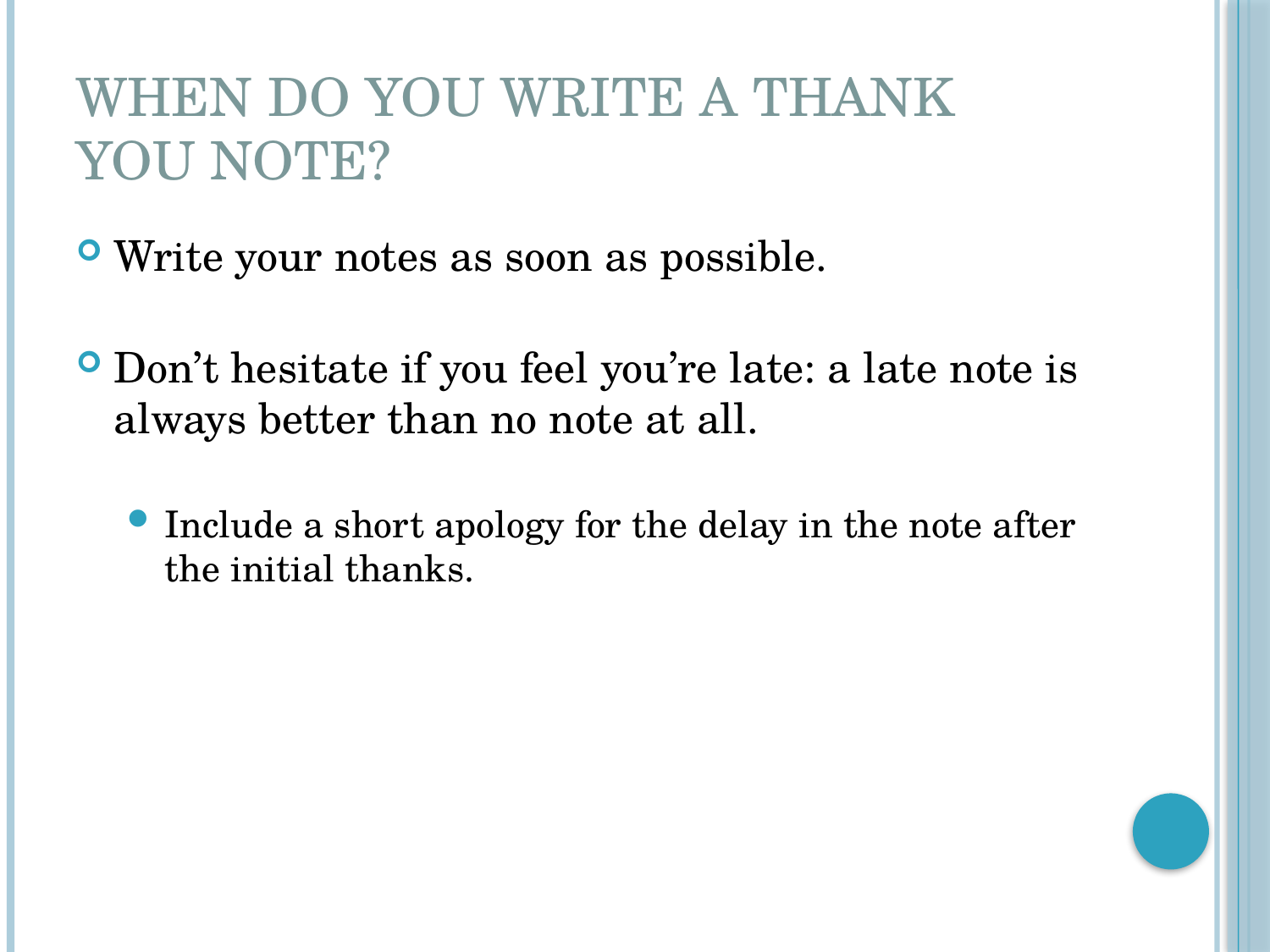

# When Do You Write a Thank You Note?
Write your notes as soon as possible.
Don’t hesitate if you feel you’re late: a late note is always better than no note at all.
Include a short apology for the delay in the note after the initial thanks.